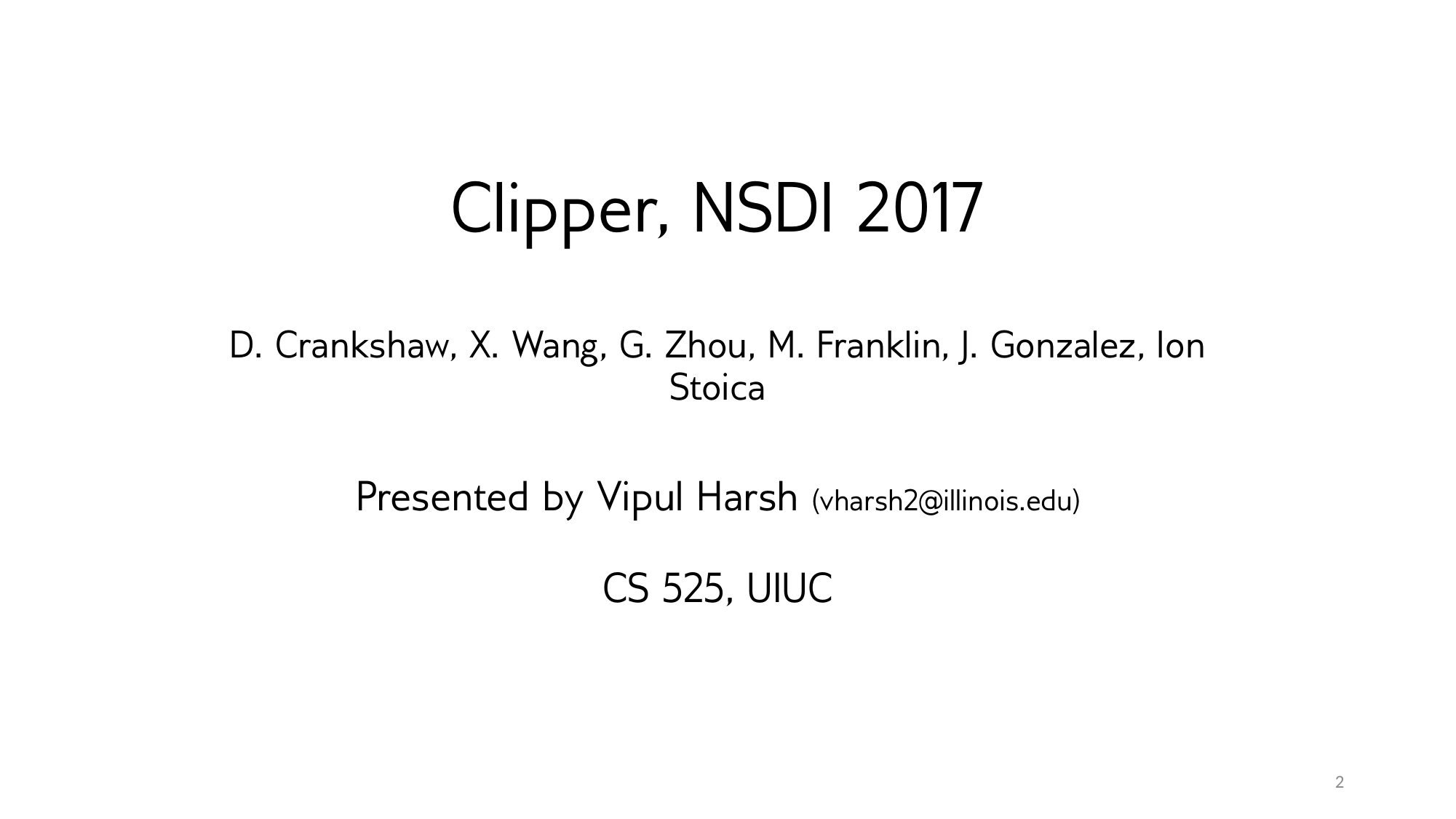

Clipper, NSDI 2017

D. Crankshaw, X. Wang, G. Zhou, M. Franklin, J. Gonzalez, Ion Stoica

Presented by Vipul Harsh (vharsh2@illinois.edu)

CS 525, UIUC
2